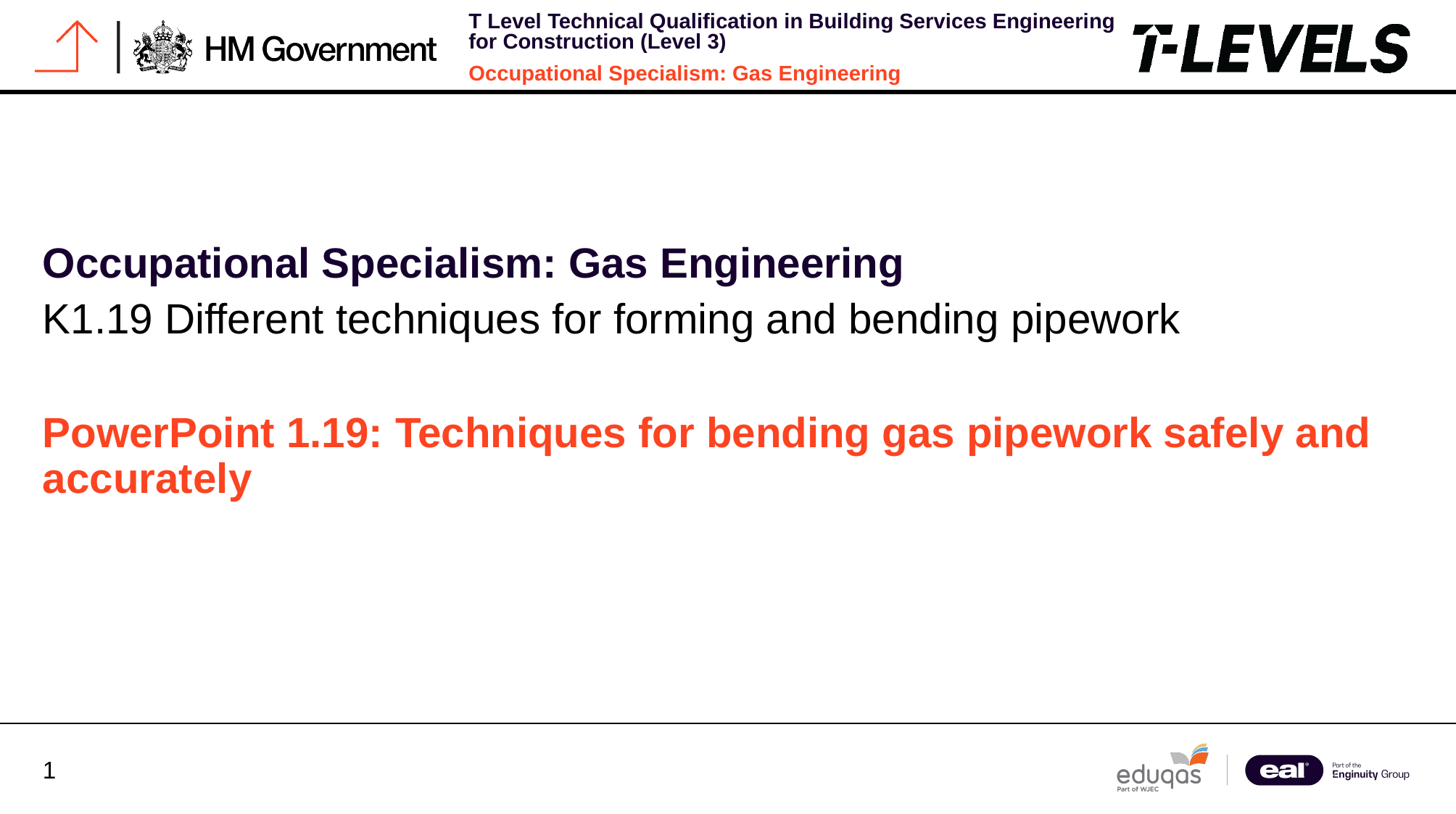

Occupational Specialism: Gas Engineering
K1.19 Different techniques for forming and bending pipework

PowerPoint 1.19: Techniques for bending gas pipework safely and accurately